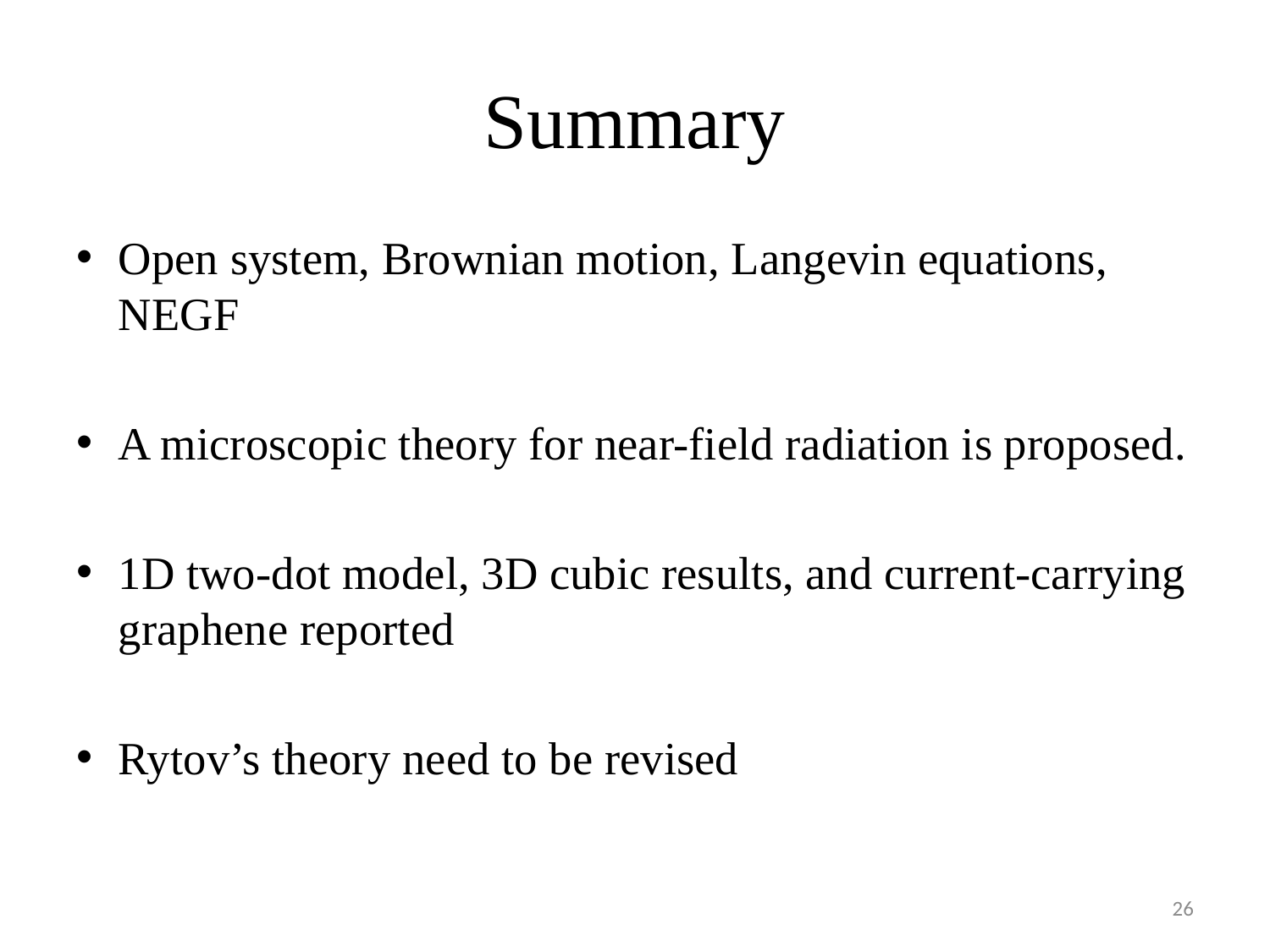

# Summary
Open system, Brownian motion, Langevin equations, NEGF

A microscopic theory for near-field radiation is proposed.

1D two-dot model, 3D cubic results, and current-carrying graphene reported

Rytov’s theory need to be revised

26